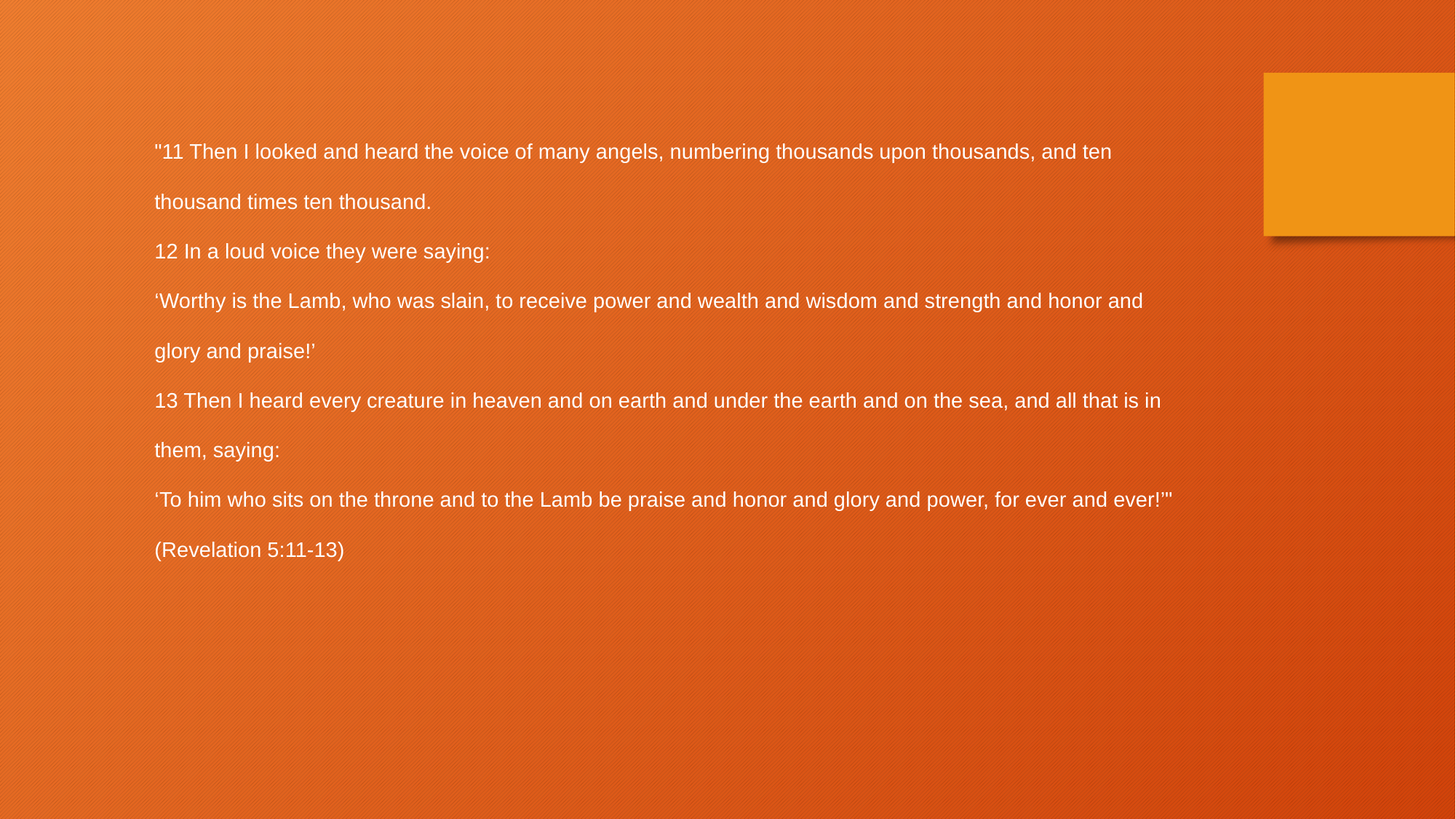

"11 Then I looked and heard the voice of many angels, numbering thousands upon thousands, and ten thousand times ten thousand.
12 In a loud voice they were saying:
‘Worthy is the Lamb, who was slain, to receive power and wealth and wisdom and strength and honor and glory and praise!’
13 Then I heard every creature in heaven and on earth and under the earth and on the sea, and all that is in them, saying:
‘To him who sits on the throne and to the Lamb be praise and honor and glory and power, for ever and ever!’" (Revelation 5:11-13)